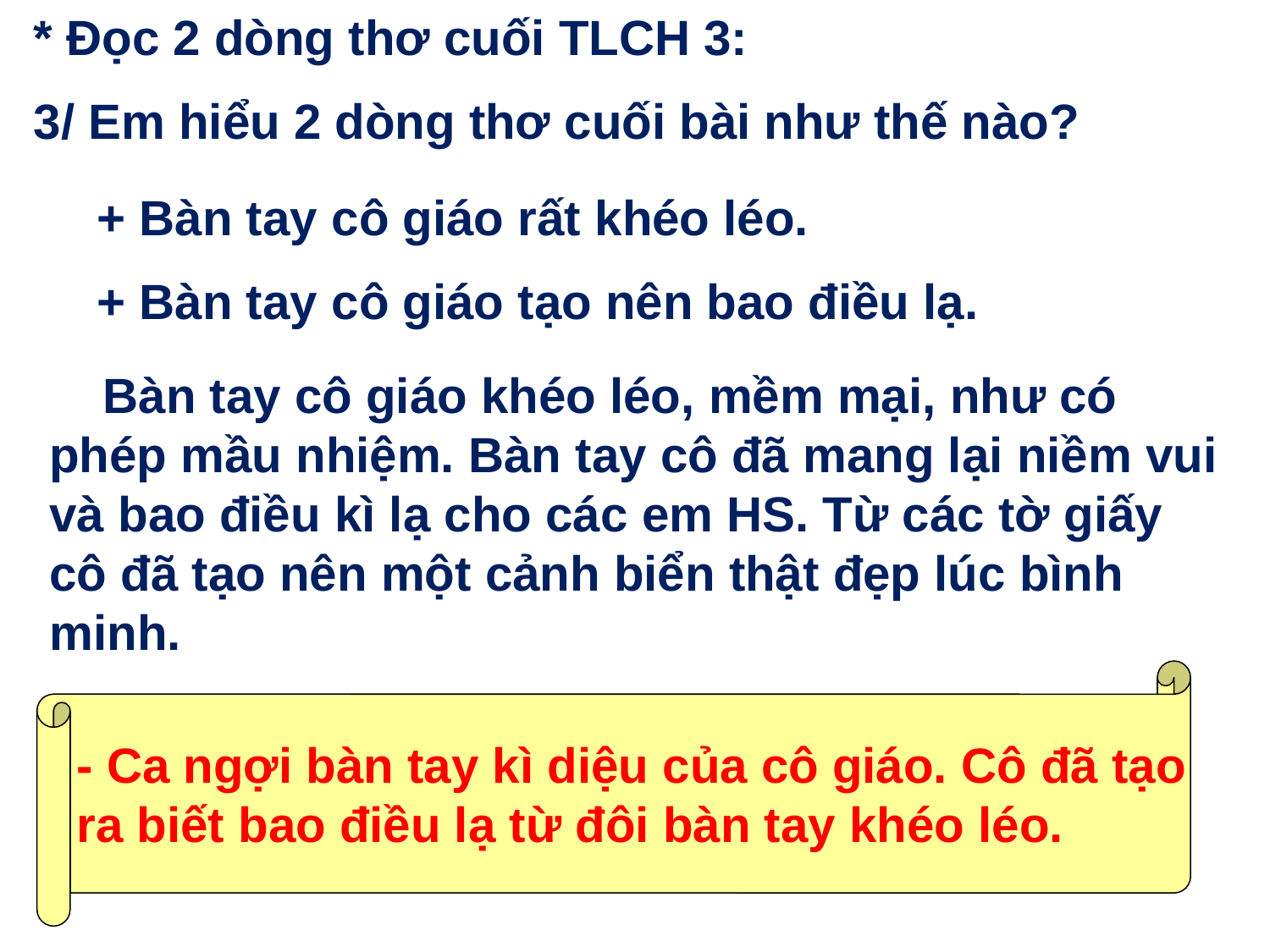

* Đọc 2 dòng thơ cuối TLCH 3:
3/ Em hiểu 2 dòng thơ cuối bài như thế nào?
+ Bàn tay cô giáo rất khéo léo.
+ Bàn tay cô giáo tạo nên bao điều lạ.
      Bàn tay cô giáo khéo léo, mềm mại, như có phép mầu nhiệm. Bàn tay cô đã mang lại niềm vui và bao điều kì lạ cho các em HS. Từ các tờ giấy cô đã tạo nên một cảnh biển thật đẹp lúc bình minh.

- Ca ngợi bàn tay kì diệu của cô giáo. Cô đã tạo ra biết bao điều lạ từ đôi bàn tay khéo léo.